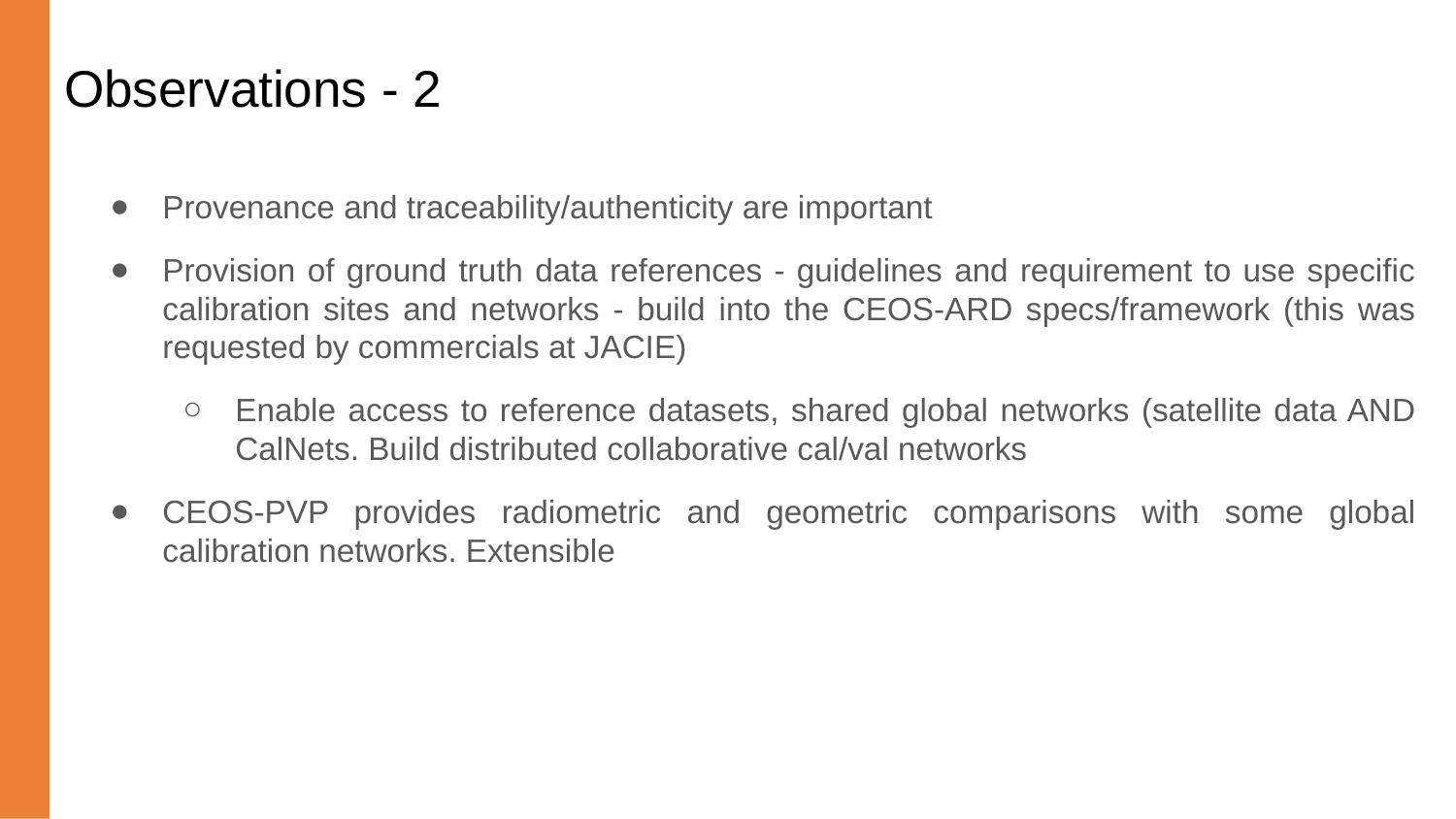

# Observations - 2
Provenance and traceability/authenticity are important
Provision of ground truth data references - guidelines and requirement to use specific calibration sites and networks - build into the CEOS-ARD specs/framework (this was requested by commercials at JACIE)
Enable access to reference datasets, shared global networks (satellite data AND CalNets. Build distributed collaborative cal/val networks
CEOS-PVP provides radiometric and geometric comparisons with some global calibration networks. Extensible